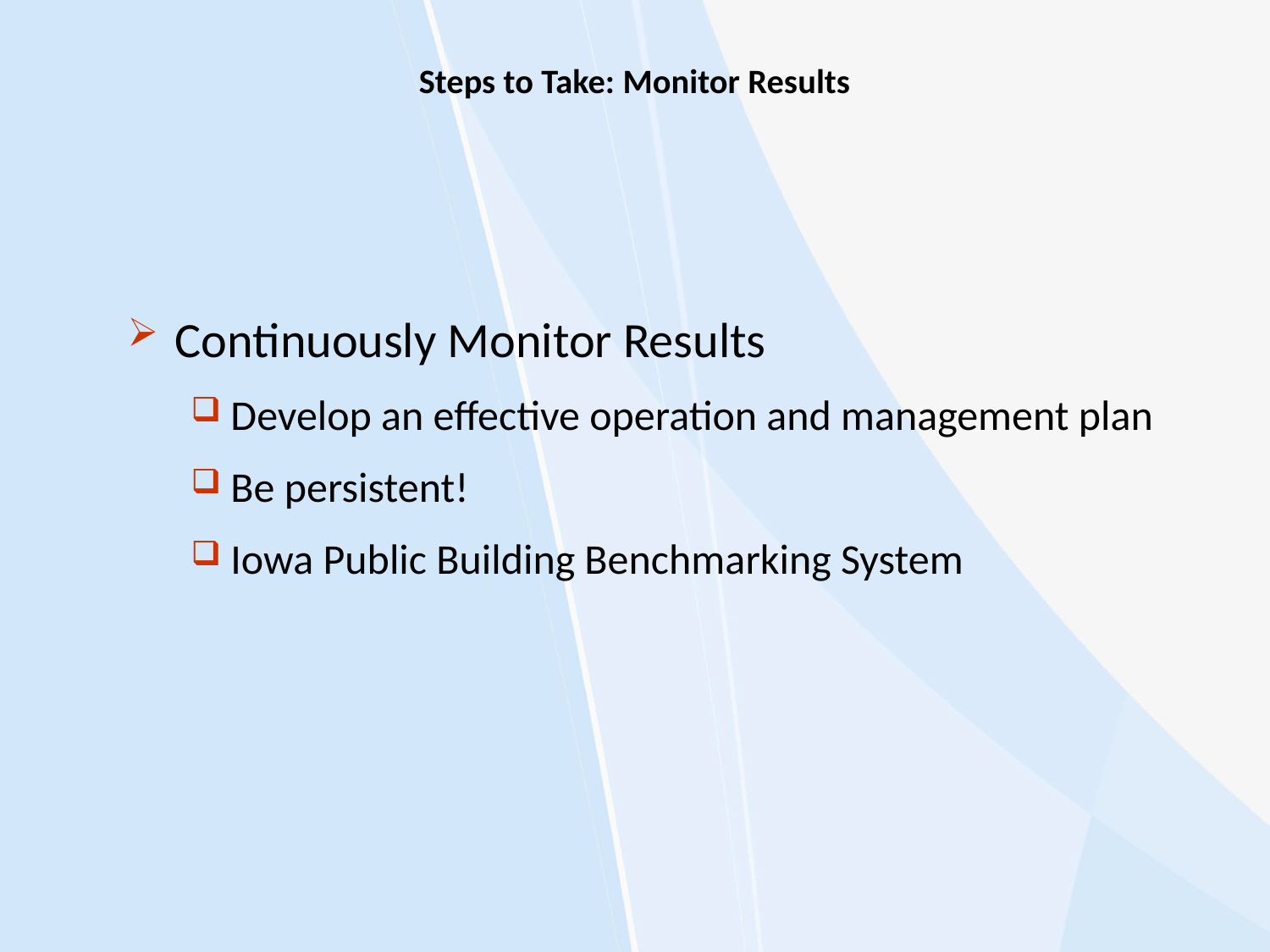

# Steps to Take: Monitor Results

Continuously Monitor Results
Develop an effective operation and management plan
Be persistent!
Iowa Public Building Benchmarking System